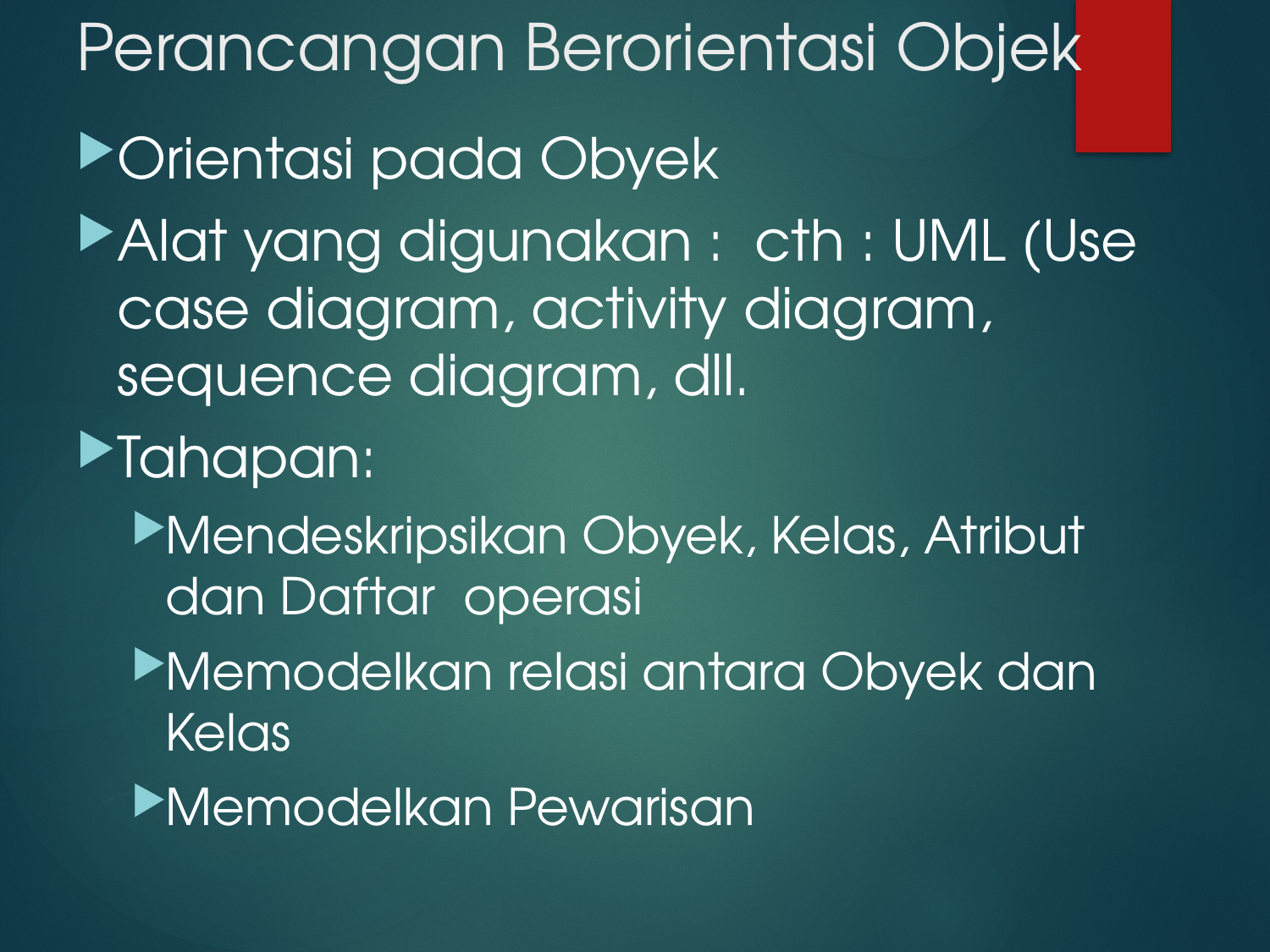

# Perancangan Berorientasi Objek
Orientasi pada Obyek
Alat yang digunakan :  cth : UML (Use case diagram, activity diagram, sequence diagram, dll.
Tahapan:
Mendeskripsikan Obyek, Kelas, Atribut dan Daftar  operasi
Memodelkan relasi antara Obyek dan Kelas
Memodelkan Pewarisan